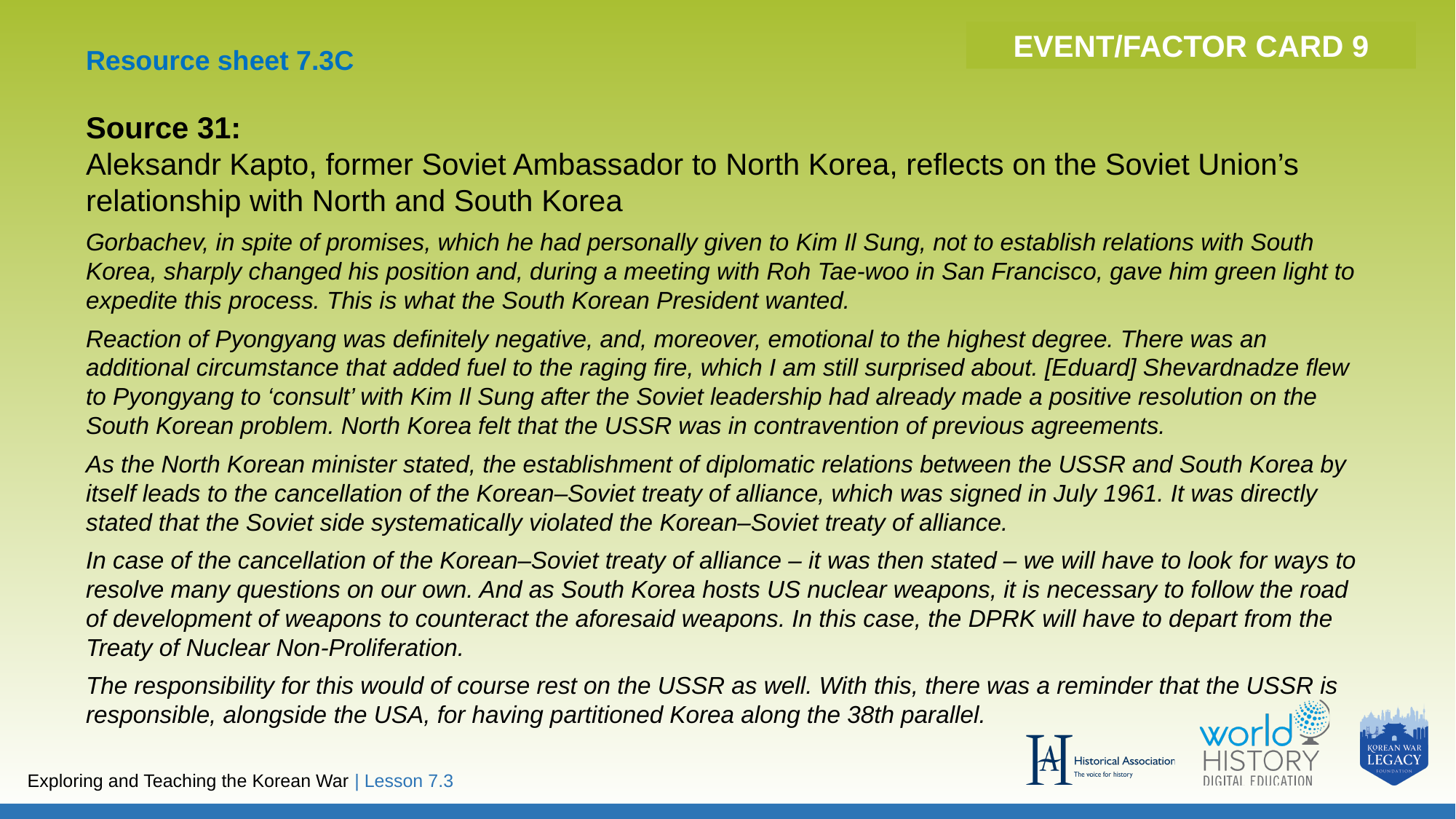

EVENT/FACTOR CARD 9
Resource sheet 7.3C
Source 31:
Aleksandr Kapto, former Soviet Ambassador to North Korea, reflects on the Soviet Union’s relationship with North and South Korea
Gorbachev, in spite of promises, which he had personally given to Kim Il Sung, not to establish relations with South Korea, sharply changed his position and, during a meeting with Roh Tae-woo in San Francisco, gave him green light to expedite this process. This is what the South Korean President wanted.
Reaction of Pyongyang was definitely negative, and, moreover, emotional to the highest degree. There was an additional circumstance that added fuel to the raging fire, which I am still surprised about. [Eduard] Shevardnadze flew to Pyongyang to ‘consult’ with Kim Il Sung after the Soviet leadership had already made a positive resolution on the South Korean problem. North Korea felt that the USSR was in contravention of previous agreements.
As the North Korean minister stated, the establishment of diplomatic relations between the USSR and South Korea by itself leads to the cancellation of the Korean–Soviet treaty of alliance, which was signed in July 1961. It was directly stated that the Soviet side systematically violated the Korean–Soviet treaty of alliance.
In case of the cancellation of the Korean–Soviet treaty of alliance – it was then stated – we will have to look for ways to resolve many questions on our own. And as South Korea hosts US nuclear weapons, it is necessary to follow the road of development of weapons to counteract the aforesaid weapons. In this case, the DPRK will have to depart from the Treaty of Nuclear Non-Proliferation.
The responsibility for this would of course rest on the USSR as well. With this, there was a reminder that the USSR is responsible, alongside the USA, for having partitioned Korea along the 38th parallel.